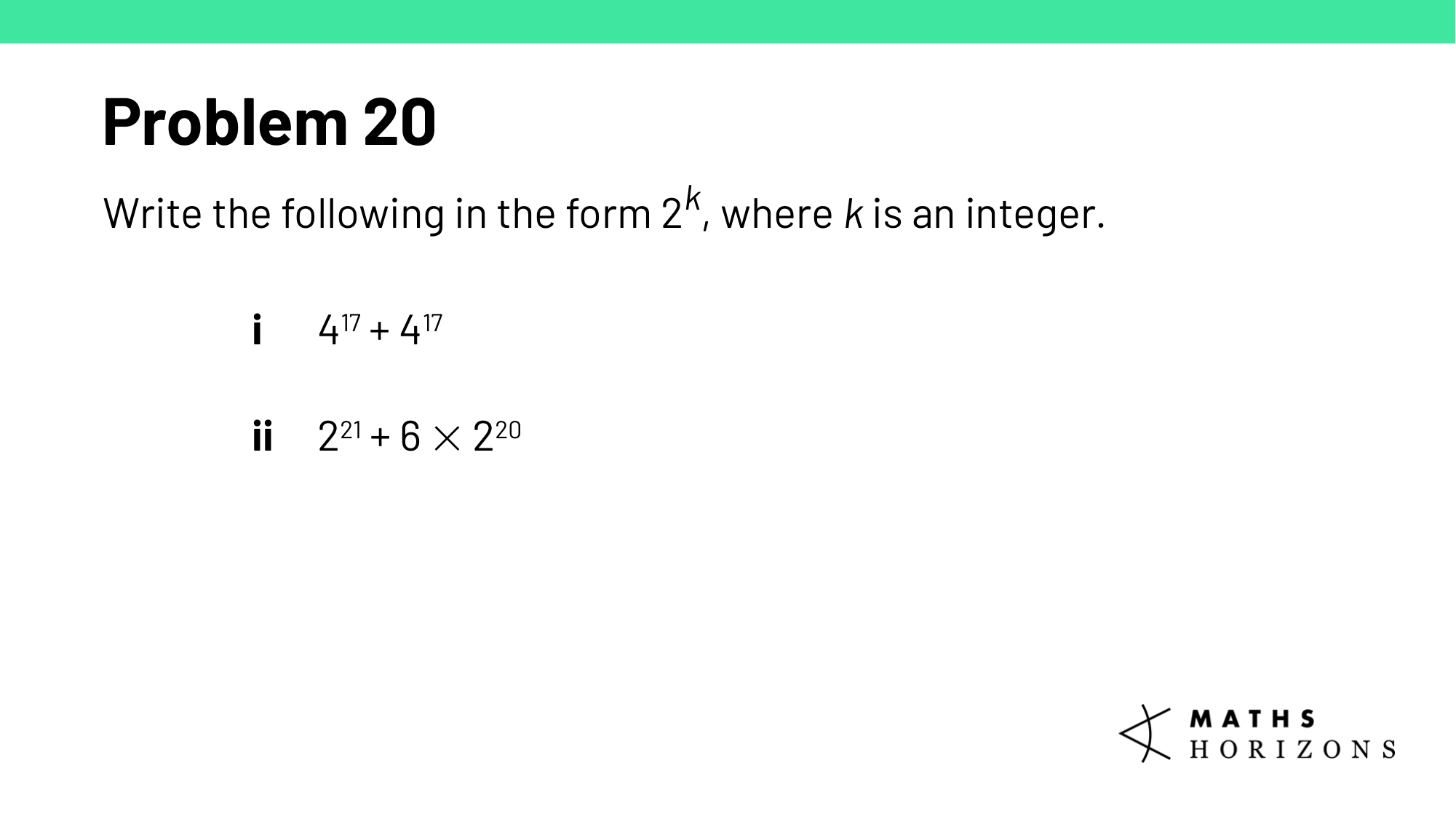

Problem 20
Write the following in the form 2k, where k is an integer.
i	417 + 417
ii	221 + 6 × 220